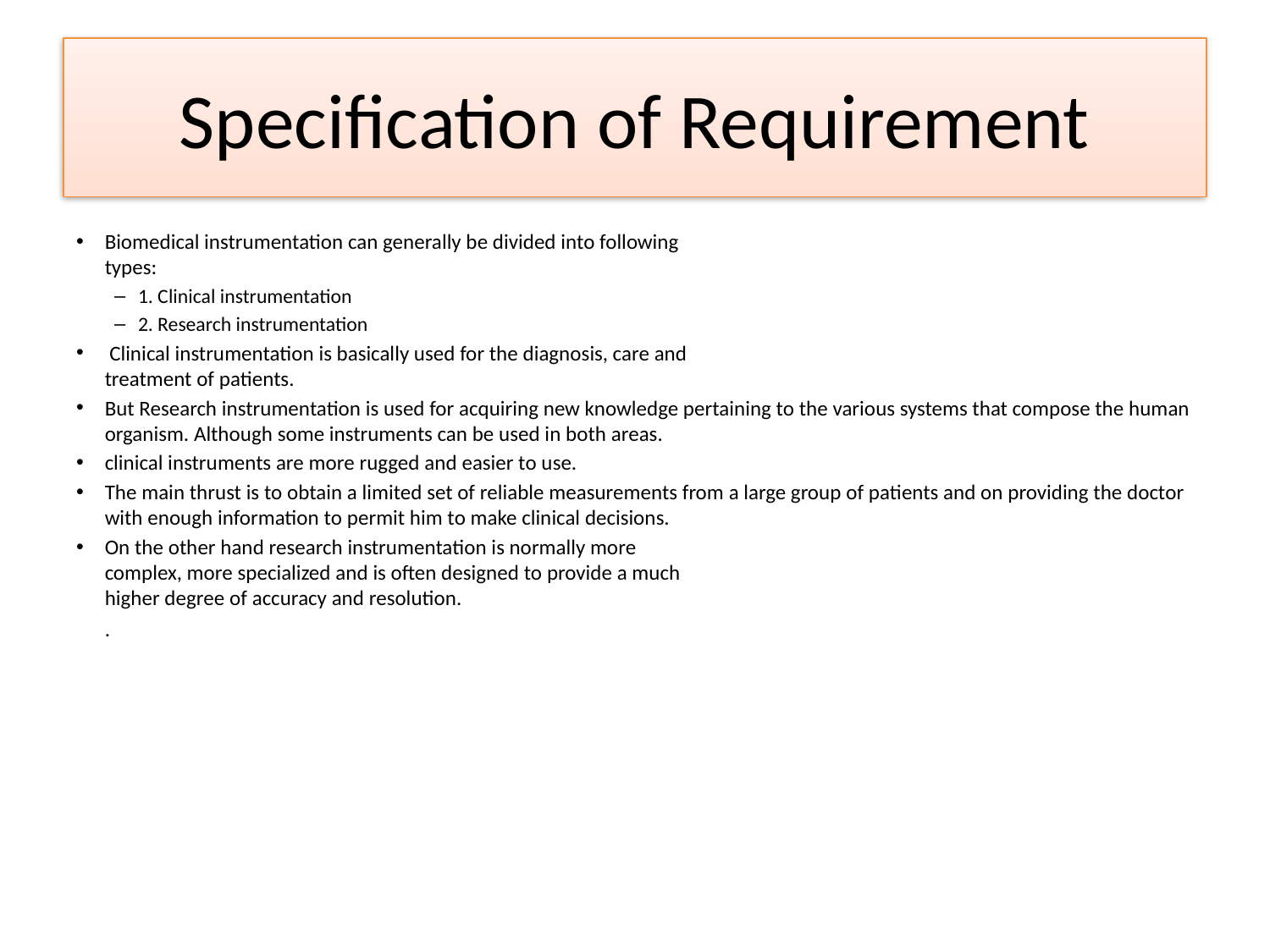

# Specification of Requirement
Biomedical instrumentation can generally be divided into following
types:
1. Clinical instrumentation
2. Research instrumentation
 Clinical instrumentation is basically used for the diagnosis, care and
treatment of patients.
But Research instrumentation is used for acquiring new knowledge pertaining to the various systems that compose the human organism. Although some instruments can be used in both areas.
clinical instruments are more rugged and easier to use.
The main thrust is to obtain a limited set of reliable measurements from a large group of patients and on providing the doctor with enough information to permit him to make clinical decisions.
On the other hand research instrumentation is normally more
complex, more specialized and is often designed to provide a much
higher degree of accuracy and resolution.
.